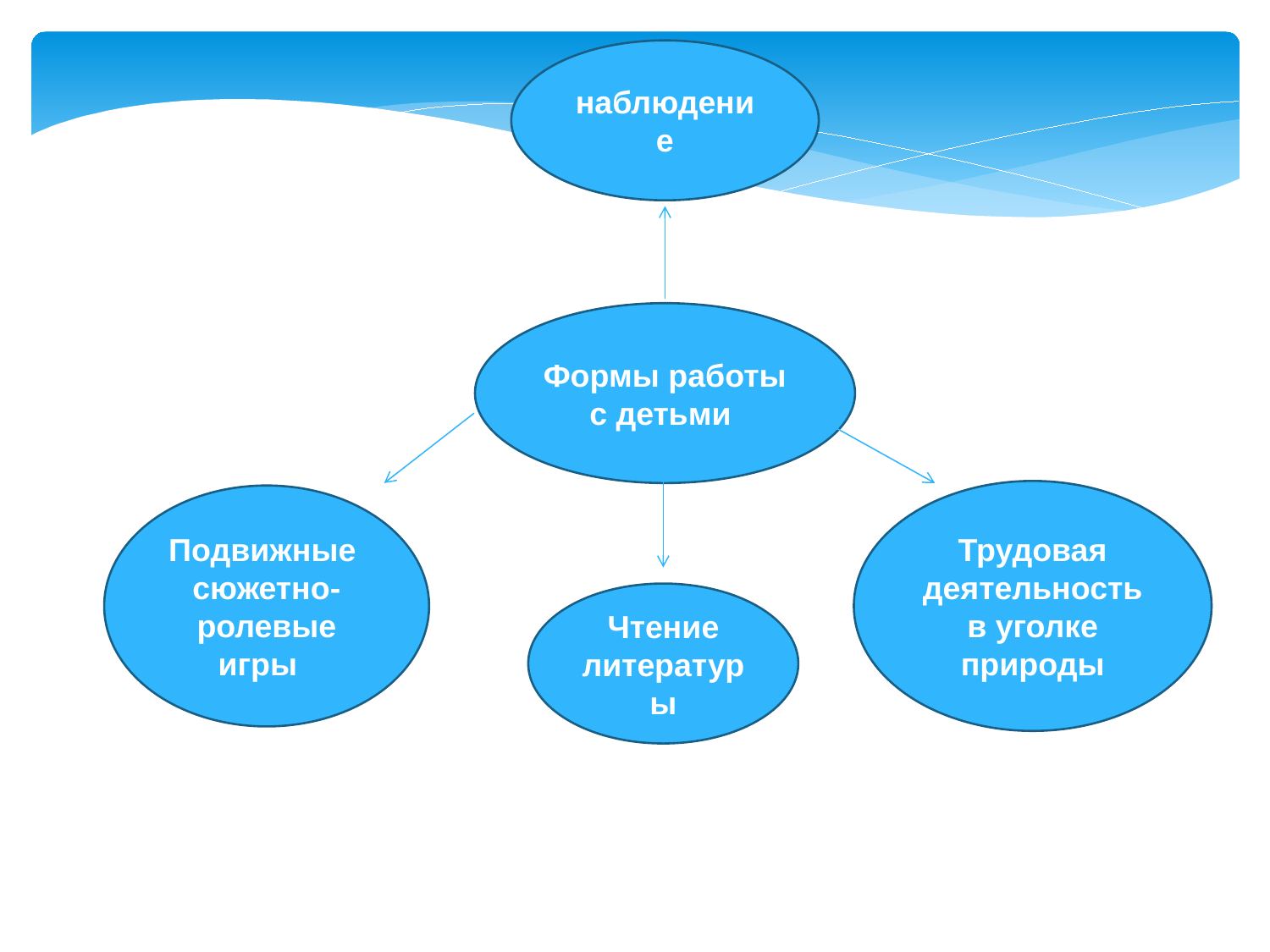

наблюдение
Формы работы с детьми
Трудовая деятельность в уголке природы
Подвижные  сюжетно-ролевые игры
Чтение литературы